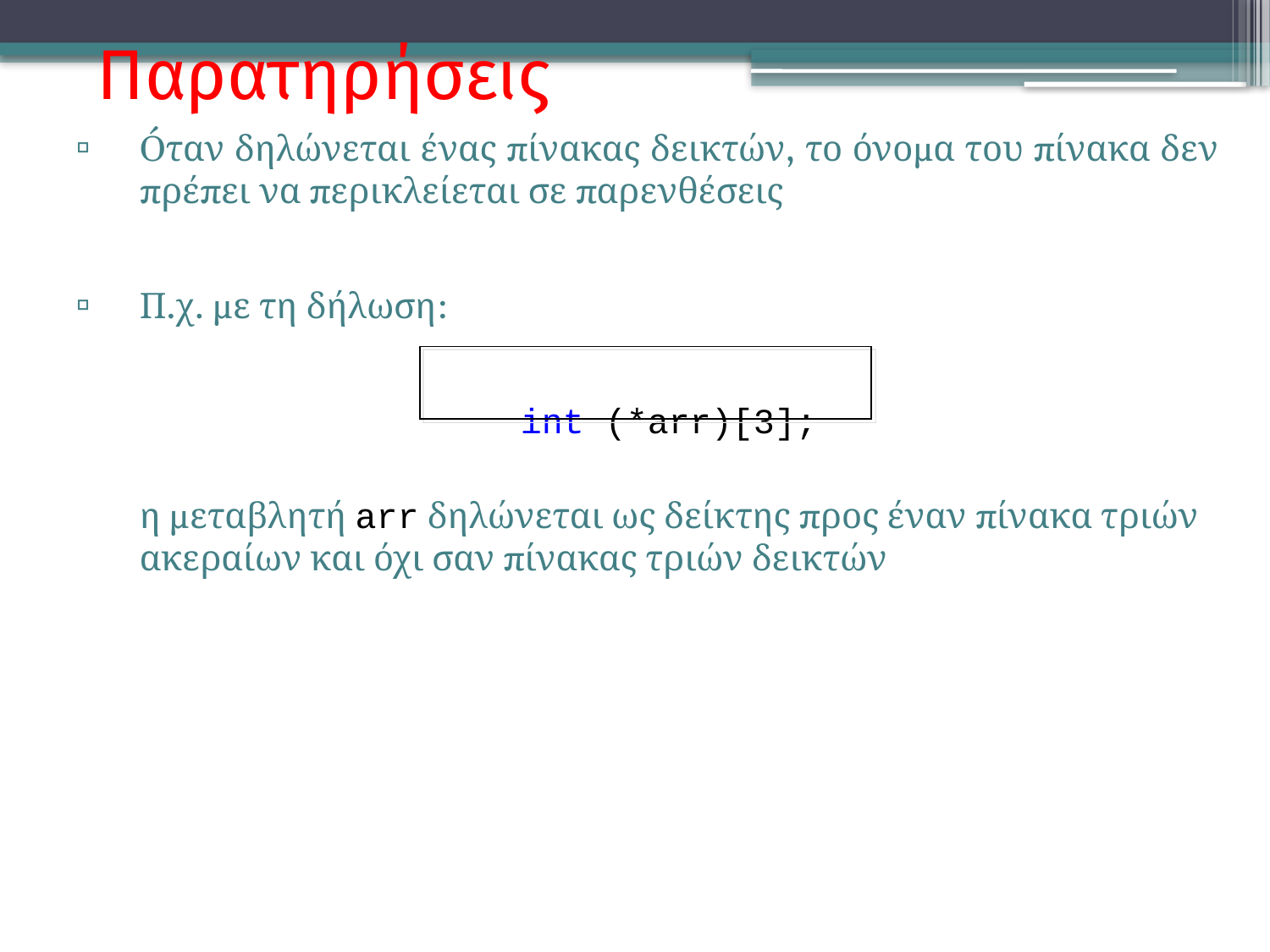

# Παρατηρήσεις
Όταν δηλώνεται ένας πίνακας δεικτών, το όνομα του πίνακα δεν πρέπει να περικλείεται σε παρενθέσεις

Π.χ. με τη δήλωση:

				int (*arr)[3];

	η μεταβλητή arr δηλώνεται ως δείκτης προς έναν πίνακα τριών ακεραίων και όχι σαν πίνακας τριών δεικτών